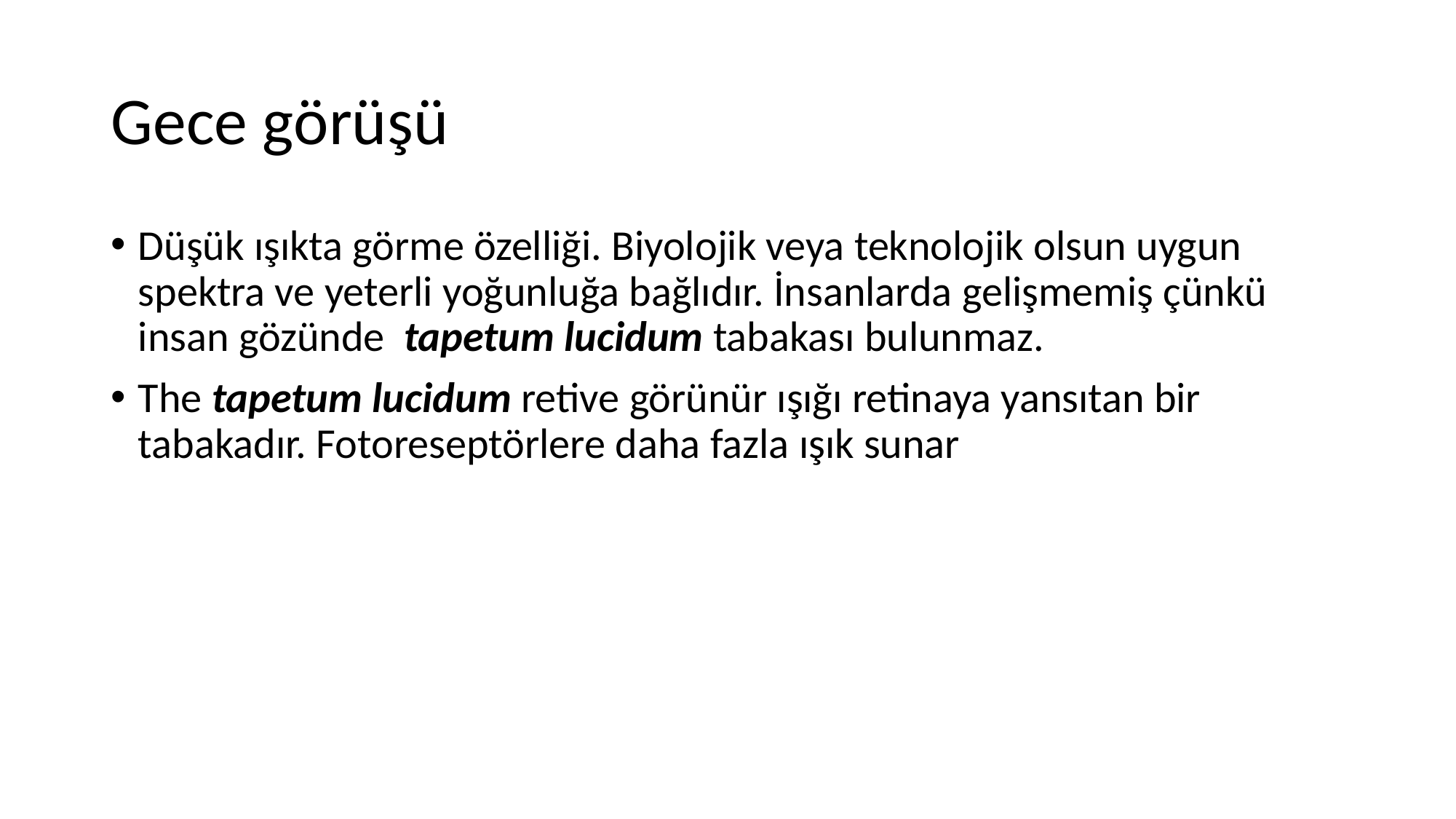

# Gece görüşü
Düşük ışıkta görme özelliği. Biyolojik veya teknolojik olsun uygun spektra ve yeterli yoğunluğa bağlıdır. İnsanlarda gelişmemiş çünkü insan gözünde  tapetum lucidum tabakası bulunmaz.
The tapetum lucidum retive görünür ışığı retinaya yansıtan bir tabakadır. Fotoreseptörlere daha fazla ışık sunar